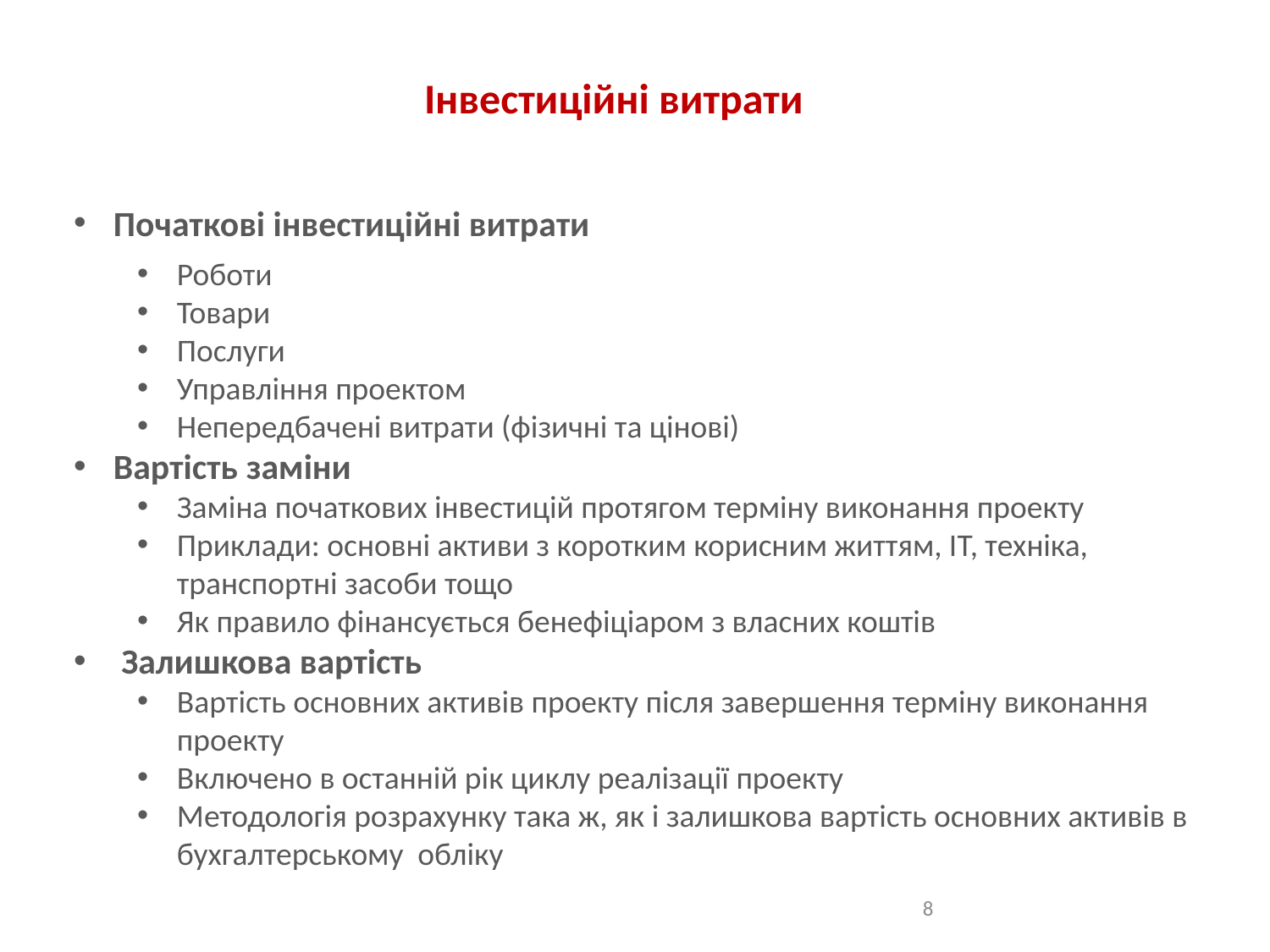

# Інвестиційні витрати

Початкові інвестиційні витрати
Роботи
Товари
Послуги
Управління проектом
Непередбачені витрати (фізичні та цінові)
Вартість заміни
Заміна початкових інвестицій протягом терміну виконання проекту
Приклади: основні активи з коротким корисним життям, ІТ, техніка, транспортні засоби тощо
Як правило фінансується бенефіціаром з власних коштів
Залишкова вартість
Вартість основних активів проекту після завершення терміну виконання проекту
Включено в останній рік циклу реалізації проекту
Методологія розрахунку така ж, як і залишкова вартість основних активів в бухгалтерському  обліку

8